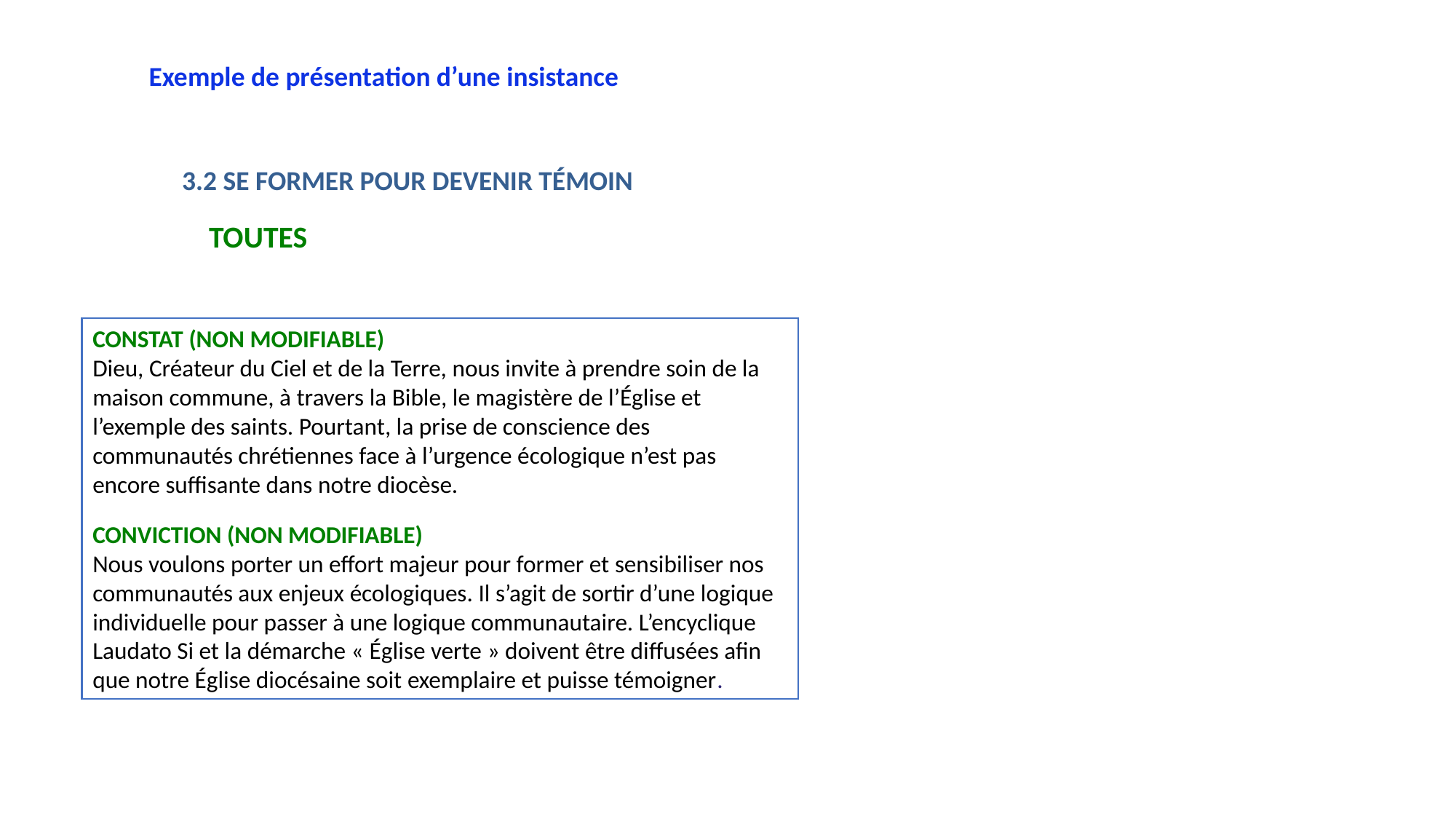

Exemple de présentation d’une insistance
3.2 Se former pour devenir témoin
Toutes
Constat (non modifiable)
Dieu, Créateur du Ciel et de la Terre, nous invite à prendre soin de la maison commune, à travers la Bible, le magistère de l’Église et l’exemple des saints. Pourtant, la prise de conscience des communautés chrétiennes face à l’urgence écologique n’est pas encore suffisante dans notre diocèse.
Conviction (non modifiable)
Nous voulons porter un effort majeur pour former et sensibiliser nos communautés aux enjeux écologiques. Il s’agit de sortir d’une logique individuelle pour passer à une logique communautaire. L’encyclique Laudato Si et la démarche « Église verte » doivent être diffusées afin que notre Église diocésaine soit exemplaire et puisse témoigner.